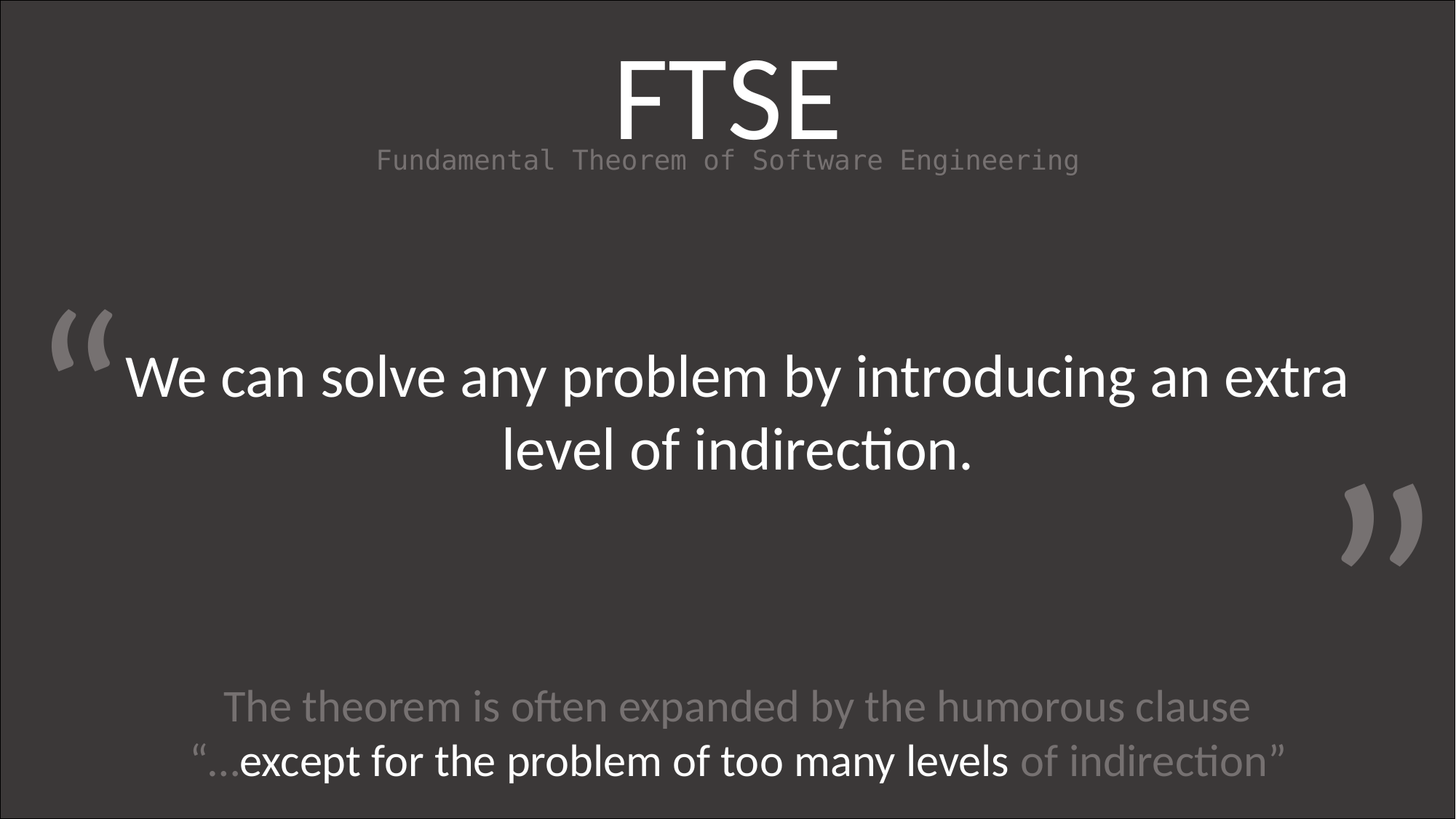

FTSE
Fundamental Theorem of Software Engineering
“
We can solve any problem by introducing an extra level of indirection.
”
The theorem is often expanded by the humorous clause
“…except for the problem of too many levels of indirection”